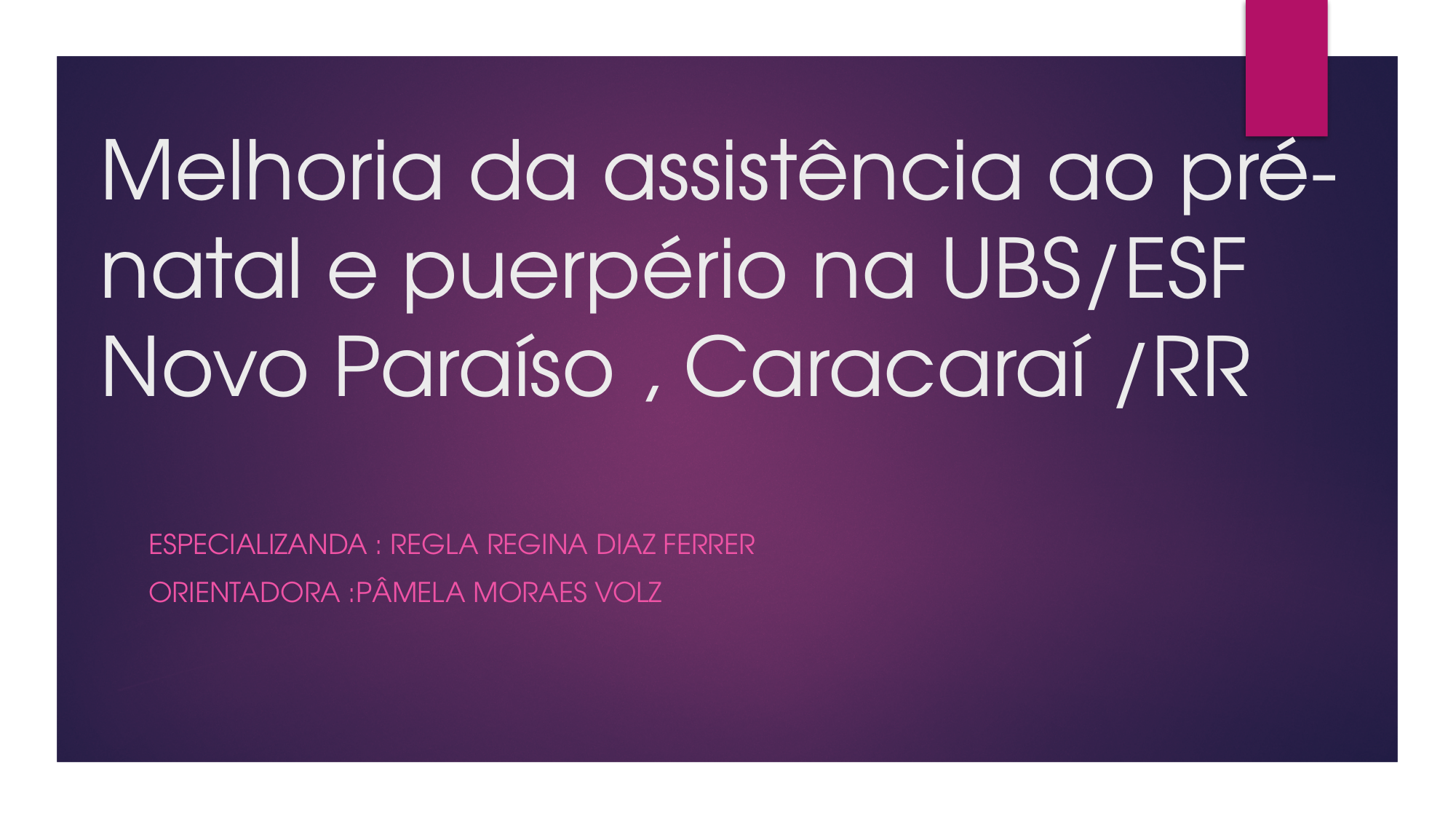

# Melhoria da assistência ao pré-natal e puerpério na UBS/ESF Novo Paraíso , Caracaraí /RR
ESPECIALIZANDA : Regla REGINA diaz FERRER
Orientadora :Pâmela Moraes Volz